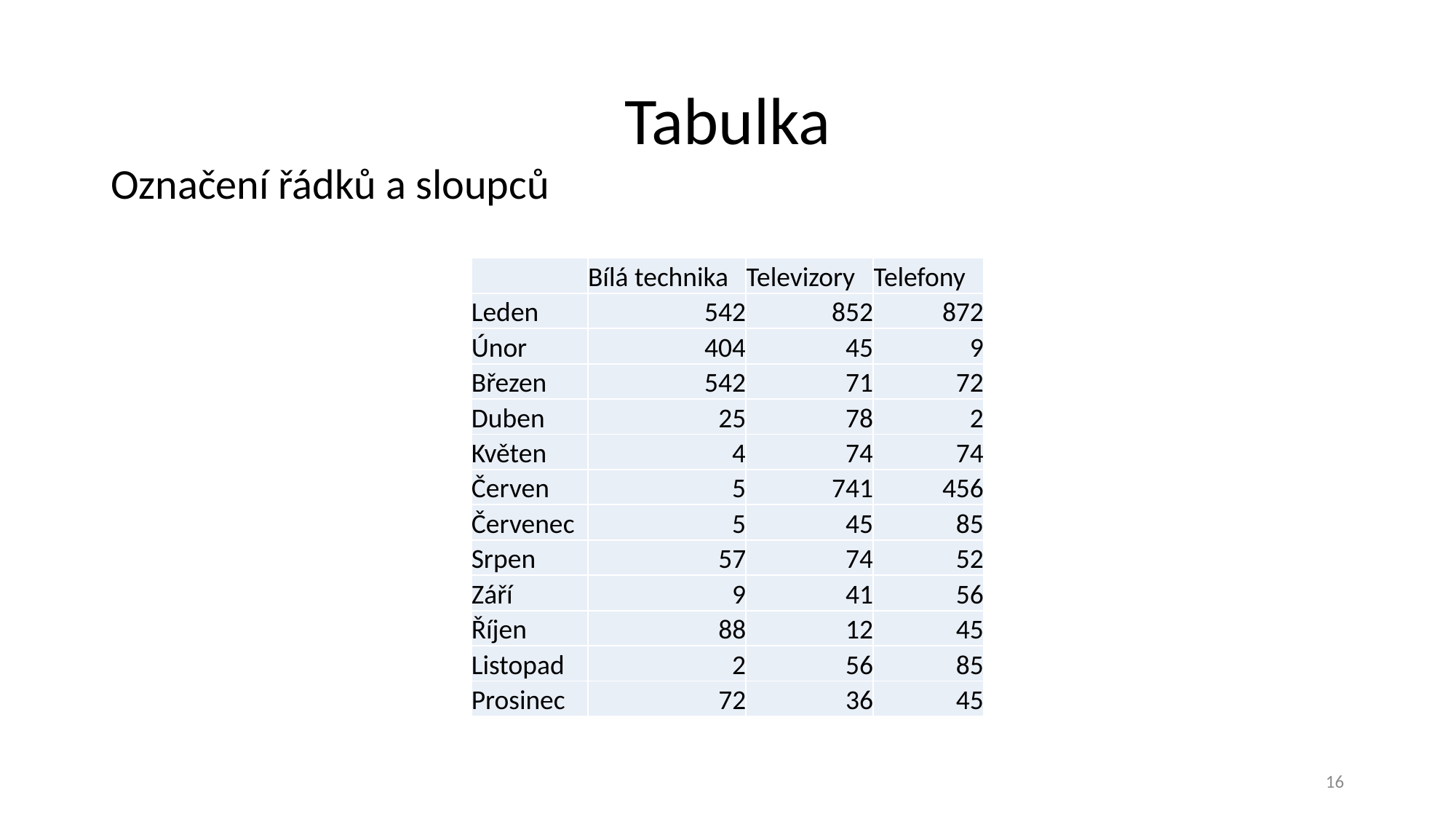

# Tabulka
Označení řádků a sloupců

|  | Bílá technika | Televizory | Telefony |
| --- | --- | --- | --- |
| Leden | 542 | 852 | 872 |
| Únor | 404 | 45 | 9 |
| Březen | 542 | 71 | 72 |
| Duben | 25 | 78 | 2 |
| Květen | 4 | 74 | 74 |
| Červen | 5 | 741 | 456 |
| Červenec | 5 | 45 | 85 |
| Srpen | 57 | 74 | 52 |
| Září | 9 | 41 | 56 |
| Říjen | 88 | 12 | 45 |
| Listopad | 2 | 56 | 85 |
| Prosinec | 72 | 36 | 45 |
16